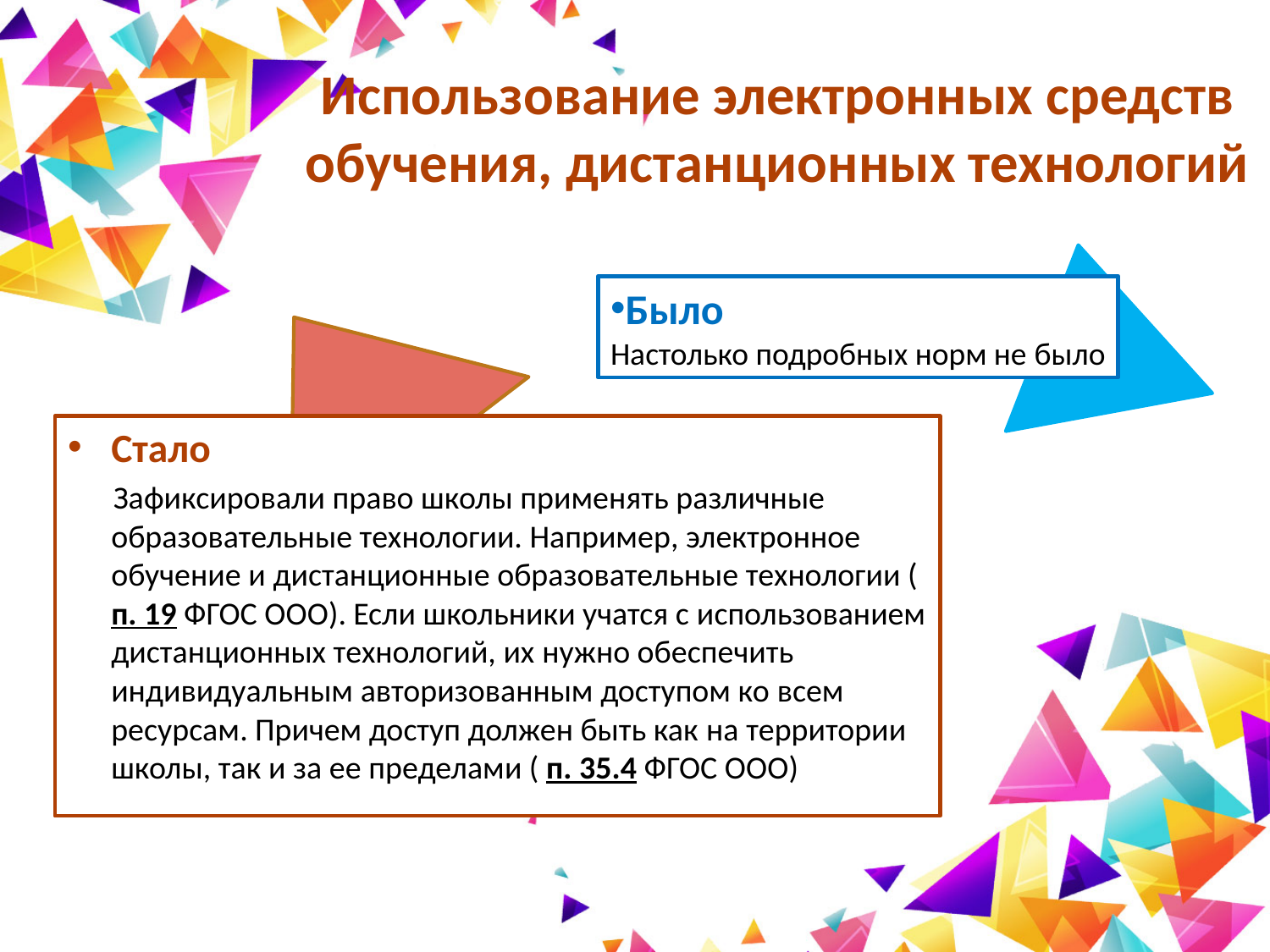

# Использование электронных средств обучения, дистанционных технологий

Было
Настолько подробных норм не было

Стало
Зафиксировали право школы применять различные образовательные технологии. Например, электронное обучение и дистанционные образовательные технологии ( п. 19 ФГОС ООО). Если школьники учатся с использованием дистанционных технологий, их нужно обеспечить индивидуальным авторизованным доступом ко всем ресурсам. Причем доступ должен быть как на территории школы, так и за ее пределами ( п. 35.4 ФГОС ООО)